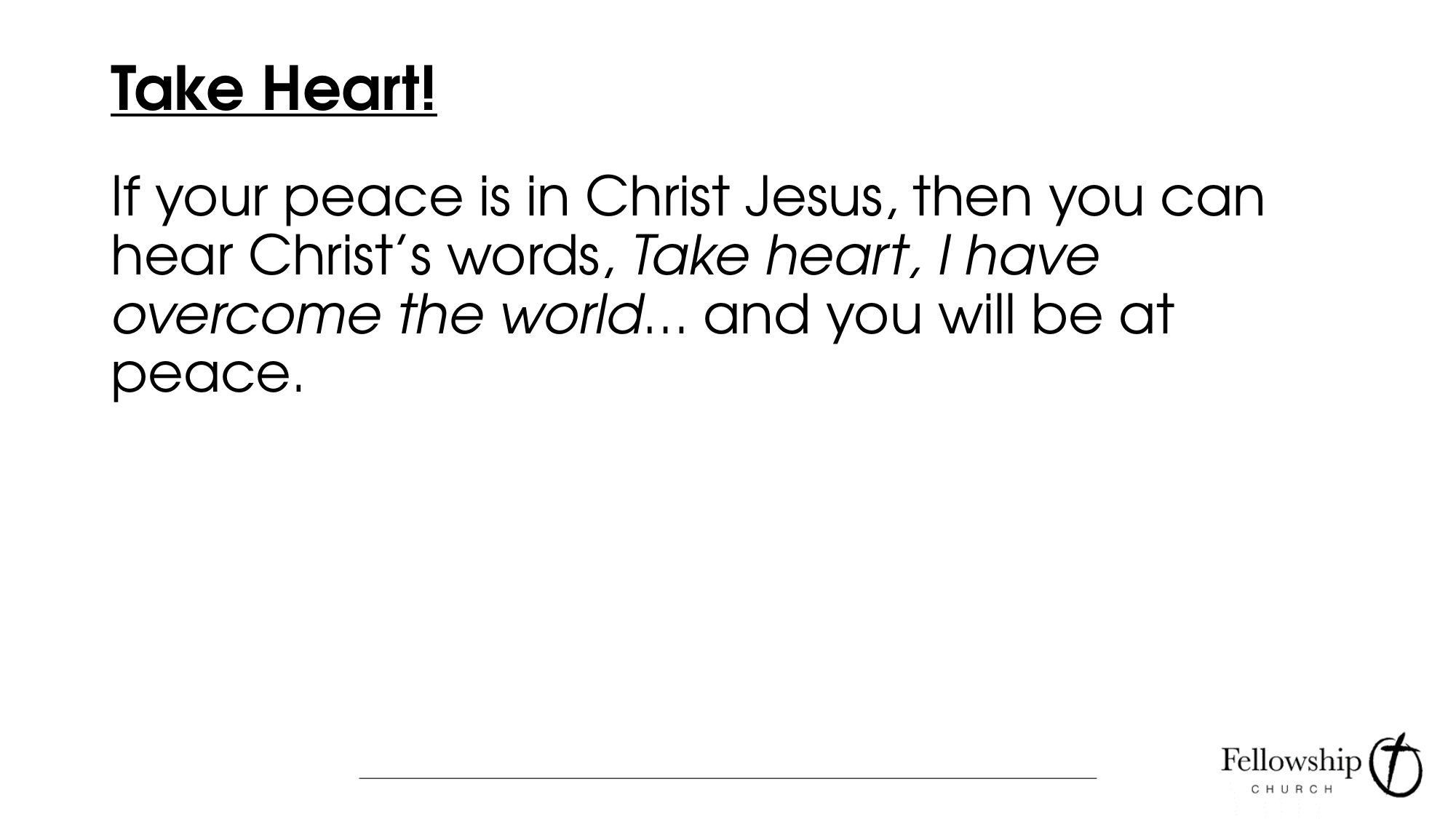

# Take Heart!
If your peace is in Christ Jesus, then you can hear Christ’s words, Take heart, I have overcome the world… and you will be at peace.